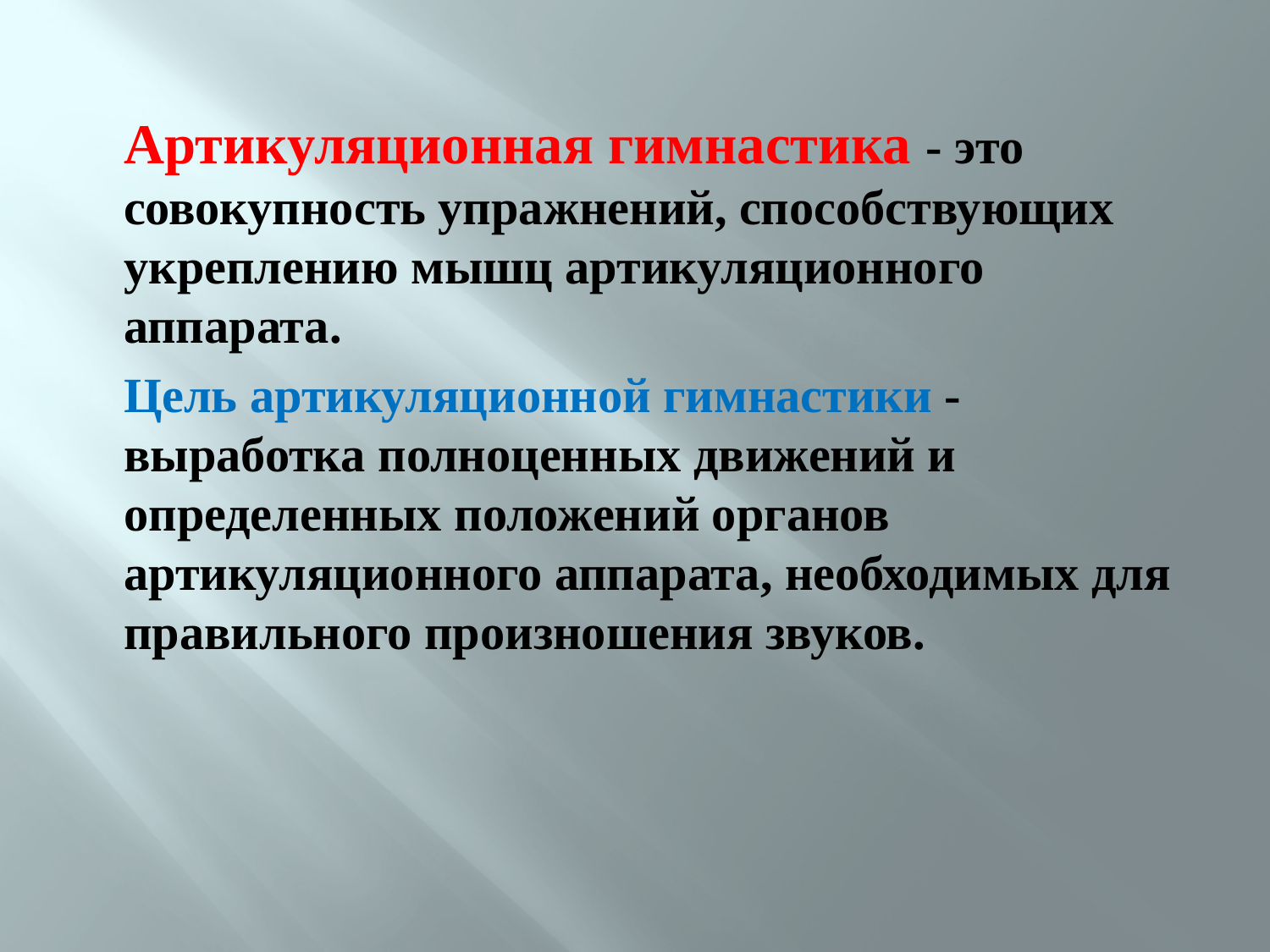

Артикуляционная гимнастика - это совокупность упражнений, способствующих укреплению мышц артикуляционного аппарата.
Цель артикуляционной гимнастики - выработка полноценных движений и определенных положений органов артикуляционного аппарата, необходимых для правильного произношения звуков.